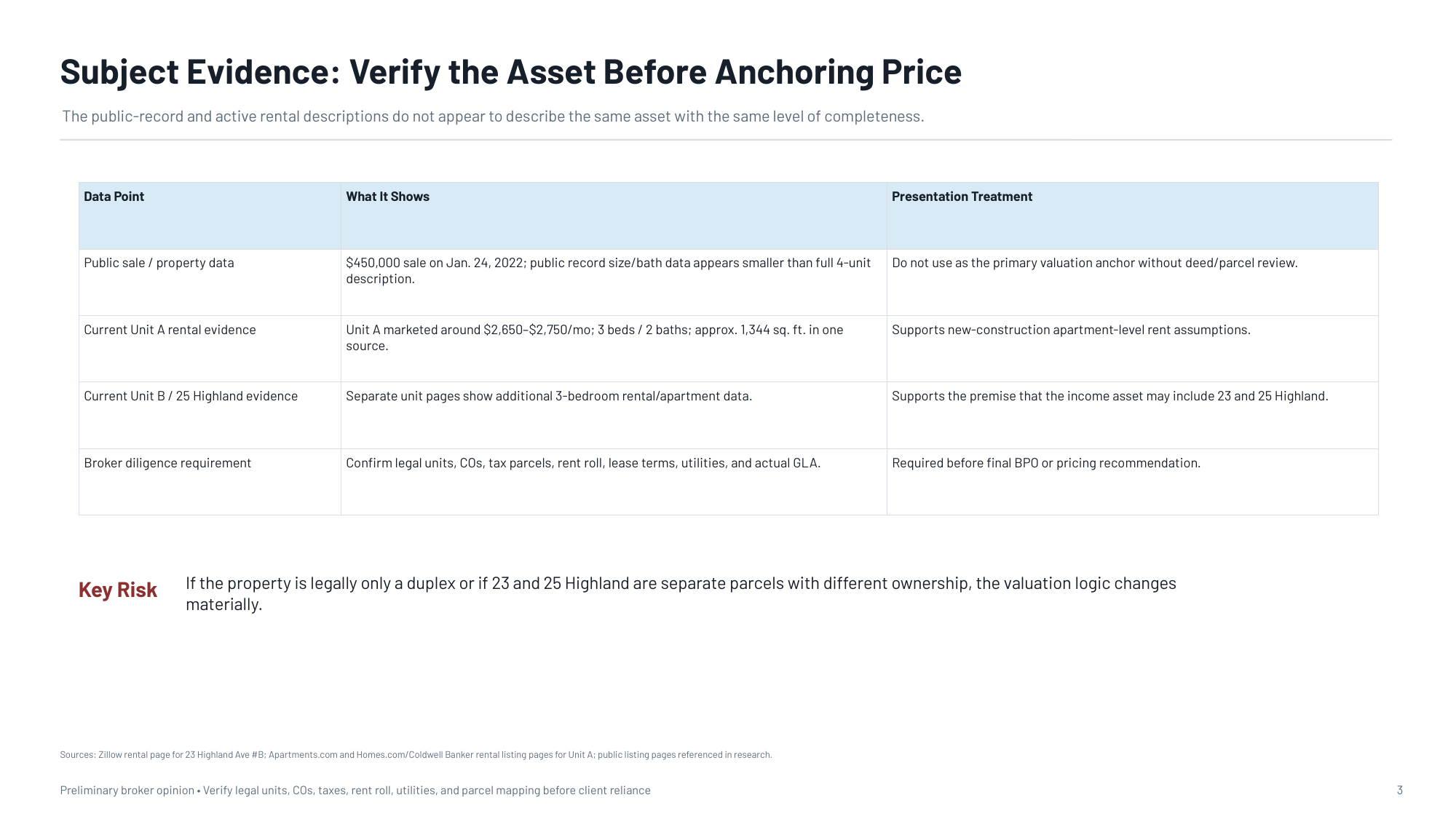

Subject Evidence: Verify the Asset Before Anchoring Price
The public-record and active rental descriptions do not appear to describe the same asset with the same level of completeness.

| Data Point | What It Shows | Presentation Treatment |
| --- | --- | --- |
| Public sale / property data | $450,000 sale on Jan. 24, 2022; public record size/bath data appears smaller than full 4-unit description. | Do not use as the primary valuation anchor without deed/parcel review. |
| Current Unit A rental evidence | Unit A marketed around $2,650–$2,750/mo; 3 beds / 2 baths; approx. 1,344 sq. ft. in one source. | Supports new-construction apartment-level rent assumptions. |
| Current Unit B / 25 Highland evidence | Separate unit pages show additional 3-bedroom rental/apartment data. | Supports the premise that the income asset may include 23 and 25 Highland. |
| Broker diligence requirement | Confirm legal units, COs, tax parcels, rent roll, lease terms, utilities, and actual GLA. | Required before final BPO or pricing recommendation. |
If the property is legally only a duplex or if 23 and 25 Highland are separate parcels with different ownership, the valuation logic changes materially.
Key Risk
Sources: Zillow rental page for 23 Highland Ave #B; Apartments.com and Homes.com/Coldwell Banker rental listing pages for Unit A; public listing pages referenced in research.
Preliminary broker opinion • Verify legal units, COs, taxes, rent roll, utilities, and parcel mapping before client reliance
3